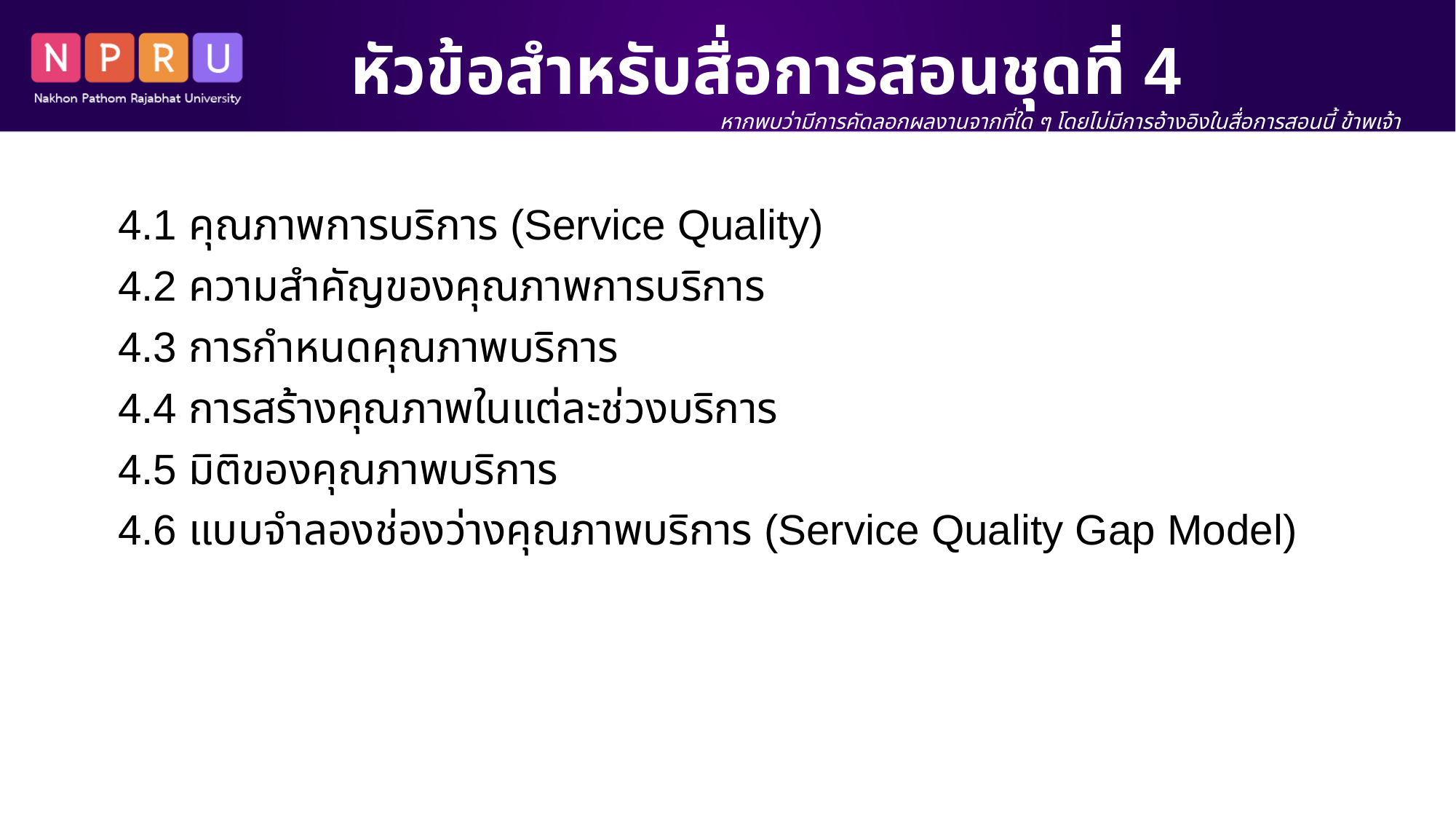

# หัวข้อสำหรับสื่อการสอนชุดที่ 4
หากพบว่ามีการคัดลอกผลงานจากที่ใด ๆ โดยไม่มีการอ้างอิงในสื่อการสอนนี้ ข้าพเจ้า นางสาว สิริพร เขตเจนการ ขอรับผิดชอบแต่เพียงผู้เดียว
4.1 คุณภาพการบริการ (Service Quality)
4.2 ความสำคัญของคุณภาพการบริการ
4.3 การกำหนดคุณภาพบริการ
4.4 การสร้างคุณภาพในแต่ละช่วงบริการ
4.5 มิติของคุณภาพบริการ
4.6 แบบจำลองช่องว่างคุณภาพบริการ (Service Quality Gap Model)